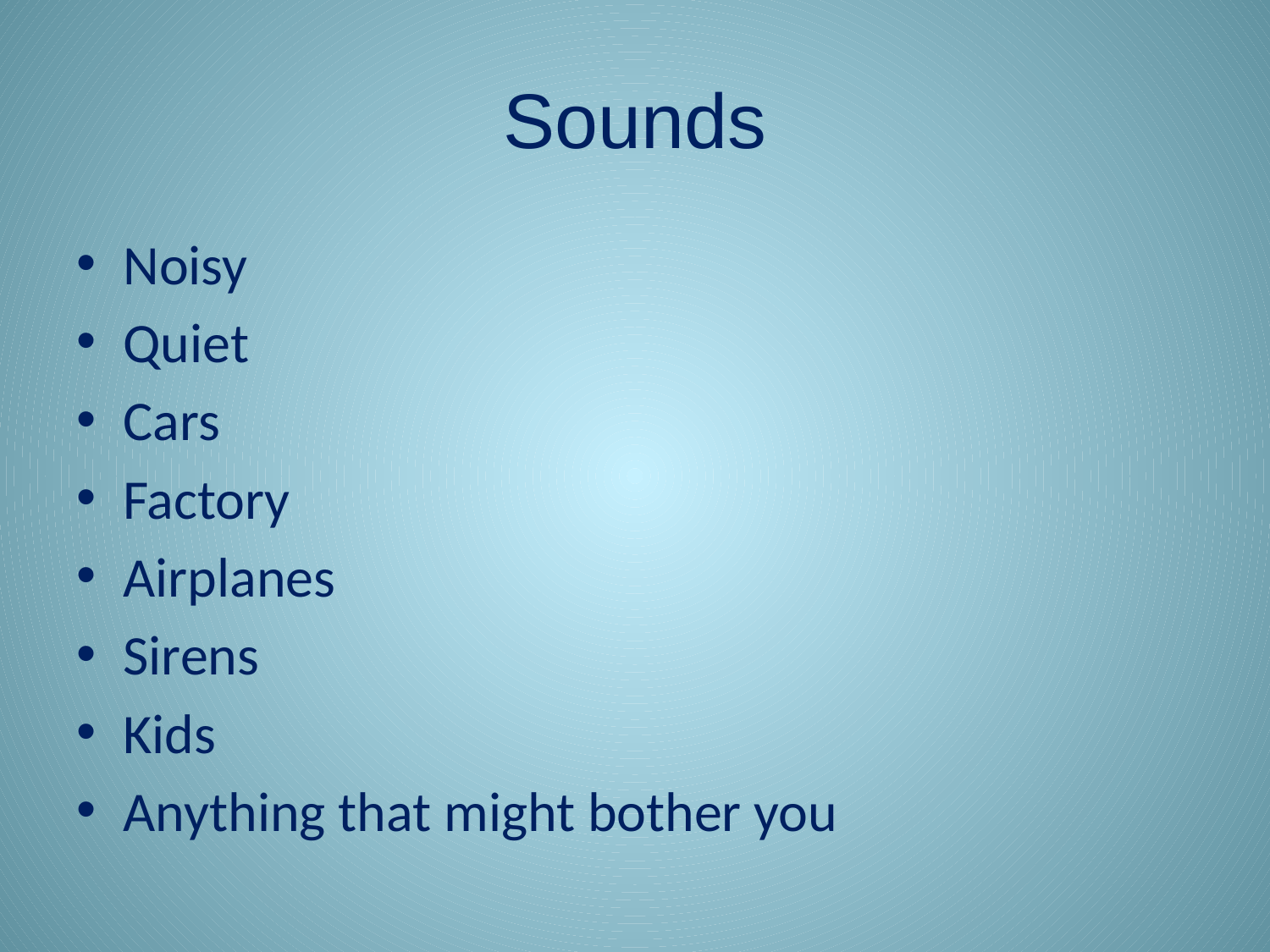

# Sounds
Noisy
Quiet
Cars
Factory
Airplanes
Sirens
Kids
Anything that might bother you